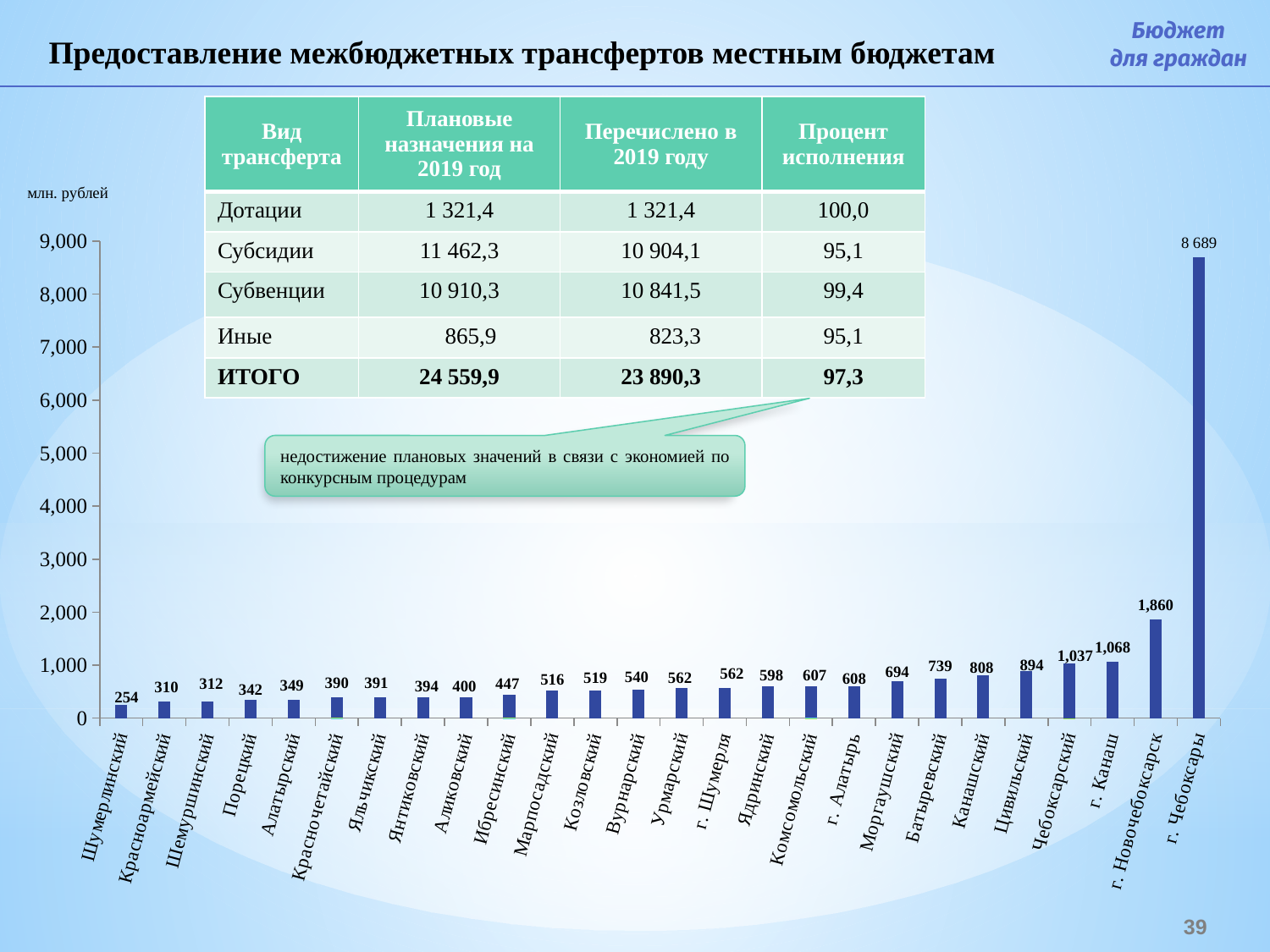

Бюджет
для граждан
Предоставление межбюджетных трансфертов местным бюджетам
| Вид трансферта | Плановые назначения на 2019 год | Перечислено в 2019 году | Процент исполнения |
| --- | --- | --- | --- |
| Дотации | 1 321,4 | 1 321,4 | 100,0 |
| Субсидии | 11 462,3 | 10 904,1 | 95,1 |
| Субвенции | 10 910,3 | 10 841,5 | 99,4 |
| Иные | 865,9 | 823,3 | 95,1 |
| ИТОГО | 24 559,9 | 23 890,3 | 97,3 |
млн. рублей

### Chart

| Category | Ряд 1 | Ряд 2 | Ряд 3 |
|---|---|---|---|
| Шумерлинский | 254.0 | None | None |
| Красноармейский | 310.0 | None | None |
| Шемуршинский | 312.0 | None | None |
| Порецкий | 342.0 | None | None |
| Алатырский | 349.0 | None | None |
| Красночетайский | 390.0 | 1.8 | 3.0 |
| Яльчикский | 391.0 | None | None |
| Янтиковский | 394.0 | None | None |
| Аликовский | 400.0 | None | None |
| Ибресинский | 447.0 | 2.8 | 5.0 |
| Марпосадский | 516.0 | None | None |
| Козловский | 519.0 | None | None |
| Вурнарский | 540.0 | None | None |
| Урмарский | 562.0 | None | None |
| г. Шумерля | 562.0 | None | None |
| Ядринский | 598.0 | None | None |
| Комсомольский | 607.0 | 4.4 | 2.0 |
| г. Алатырь | 608.0 | None | None |
| Моргаушский | 694.0 | None | None |
| Батыревский | 739.0 | None | None |
| Канашский | 808.0 | None | None |
| Цивильский | 894.0 | None | None |
| Чебоксарский | 1037.0 | 2.4 | 2.0 |
| г. Канаш | 1068.0 | None | None |
| г. Новочебоксарск | 1860.0 | None | None |
| г. Чебоксары | 8689.0 | None | None |
недостижение плановых значений в связи с экономией по конкурсным процедурам

39